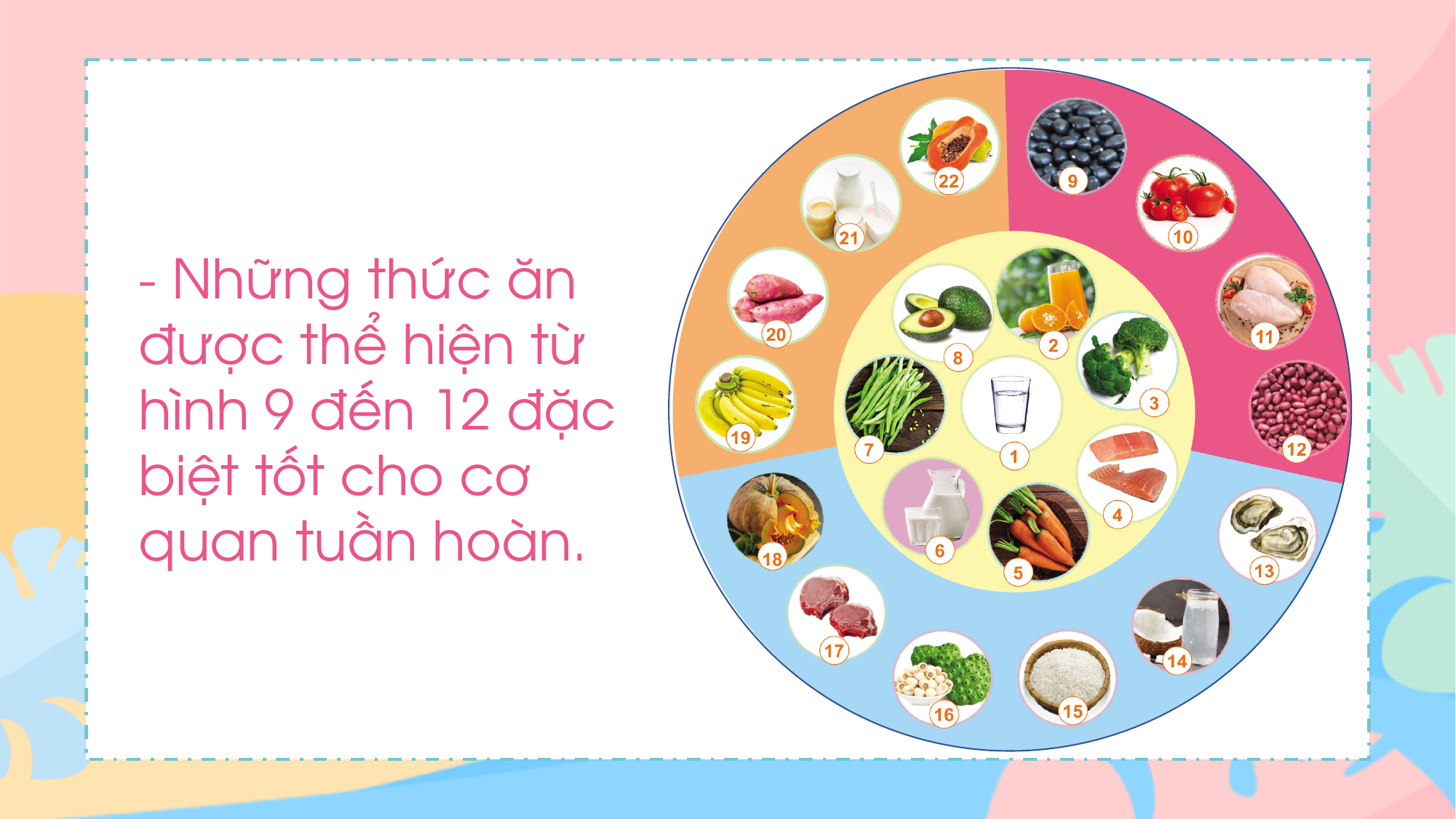

- Những thức ăn được thể hiện từ hình 9 đến 12 đặc biệt tốt cho cơ quan tuần hoàn.